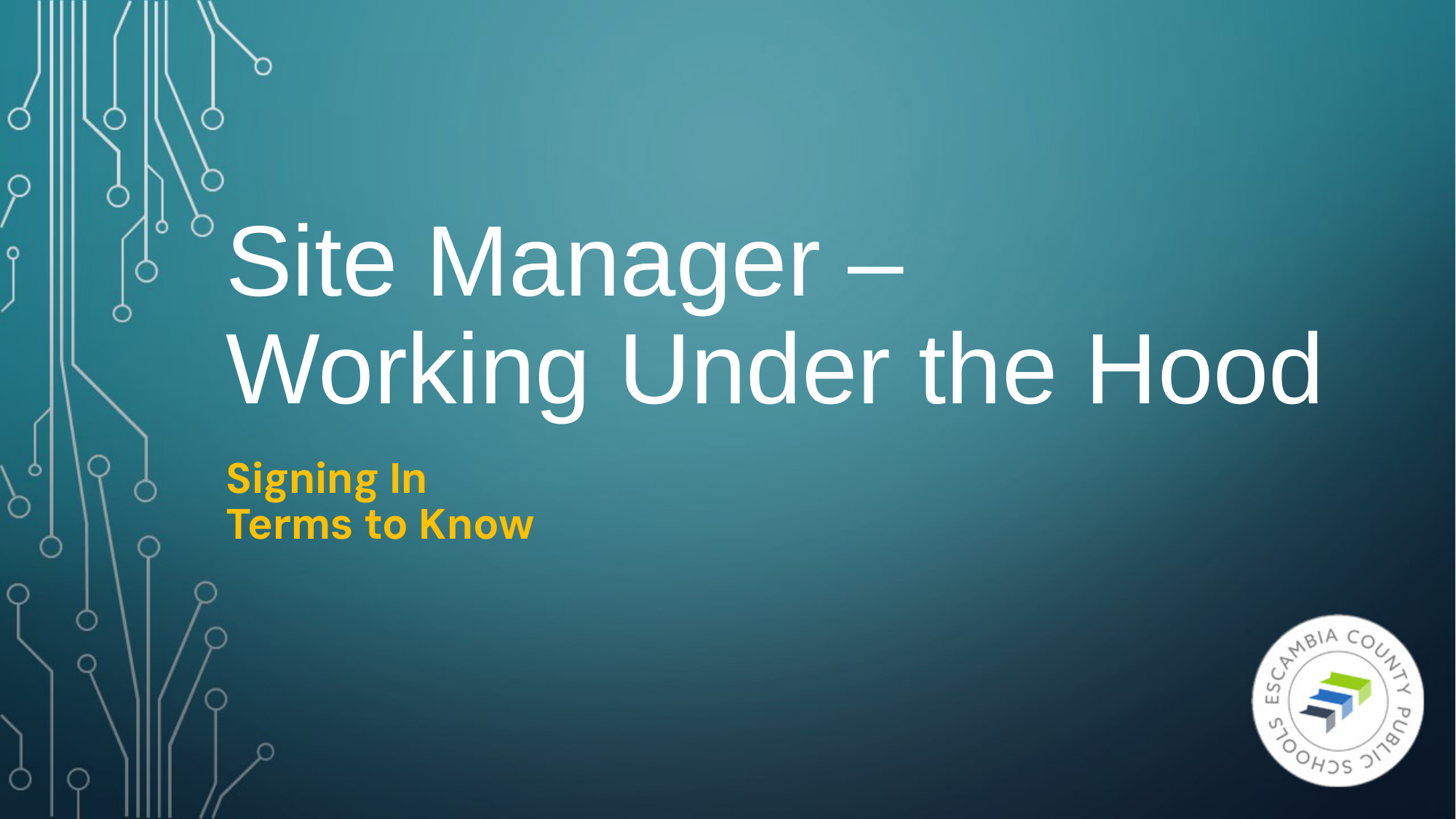

# Site Manager – Working Under the Hood
Signing In
Terms to Know